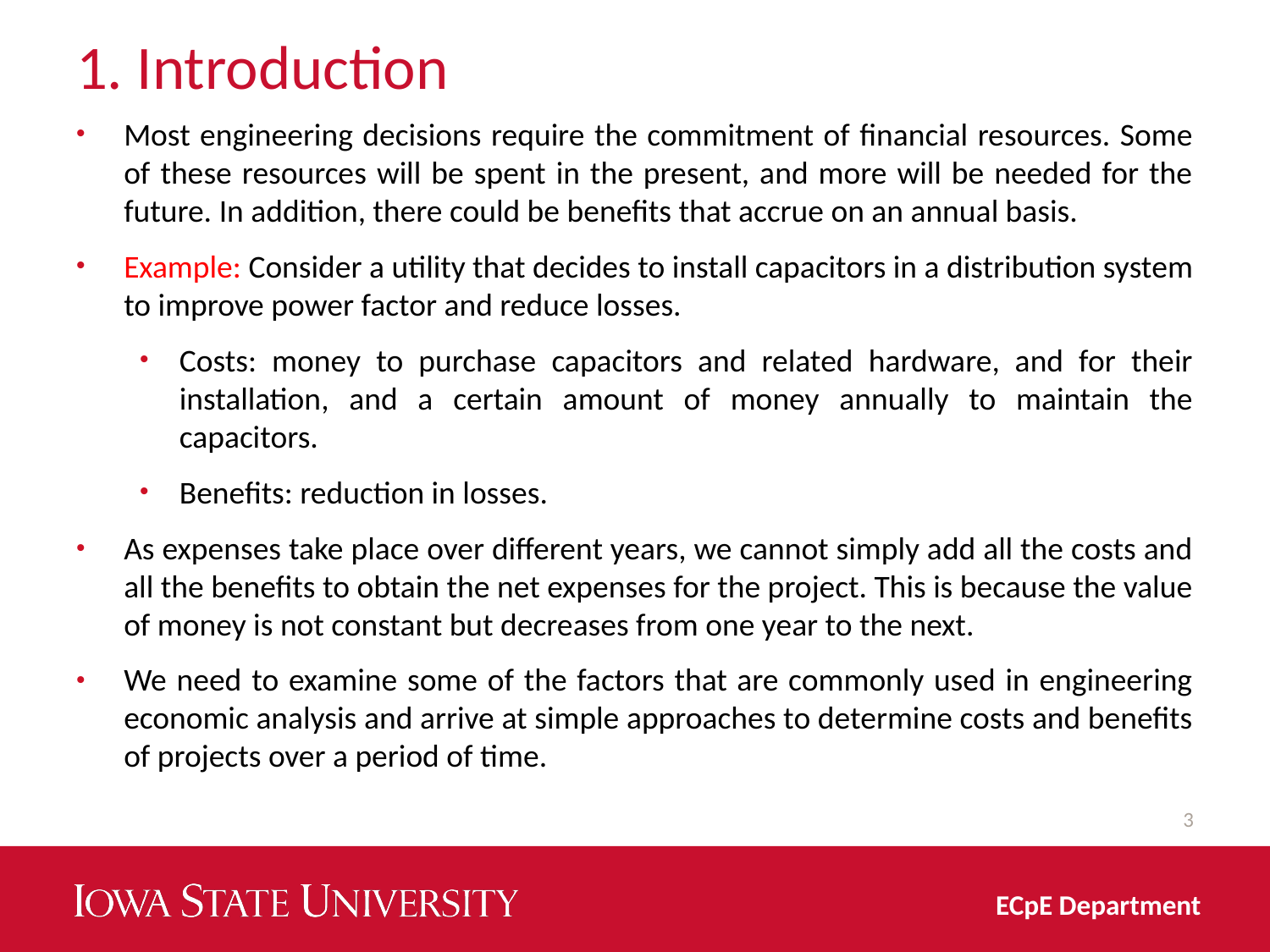

# 1. Introduction
Most engineering decisions require the commitment of financial resources. Some of these resources will be spent in the present, and more will be needed for the future. In addition, there could be benefits that accrue on an annual basis.
Example: Consider a utility that decides to install capacitors in a distribution system to improve power factor and reduce losses.
Costs: money to purchase capacitors and related hardware, and for their installation, and a certain amount of money annually to maintain the capacitors.
Benefits: reduction in losses.
As expenses take place over different years, we cannot simply add all the costs and all the benefits to obtain the net expenses for the project. This is because the value of money is not constant but decreases from one year to the next.
We need to examine some of the factors that are commonly used in engineering economic analysis and arrive at simple approaches to determine costs and benefits of projects over a period of time.
3
ECpE Department